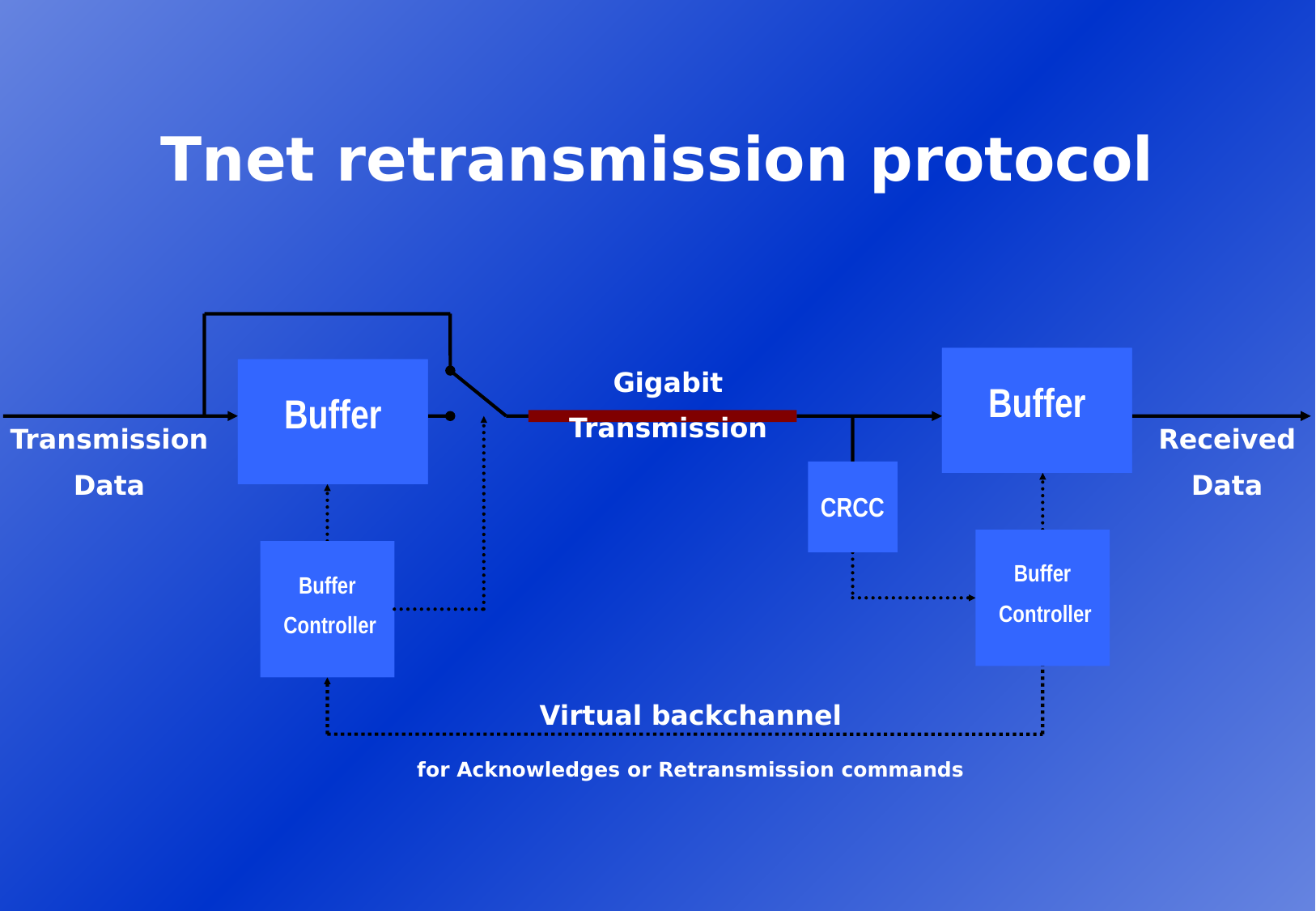

# Tnet retransmission protocol

Buffer

Buffer
Gigabit
Transmission

Transmission
Data

Received
Data

CRCC

Buffer
 Controller

Buffer
 Controller

Virtual backchannel
for Acknowledges or Retransmission commands